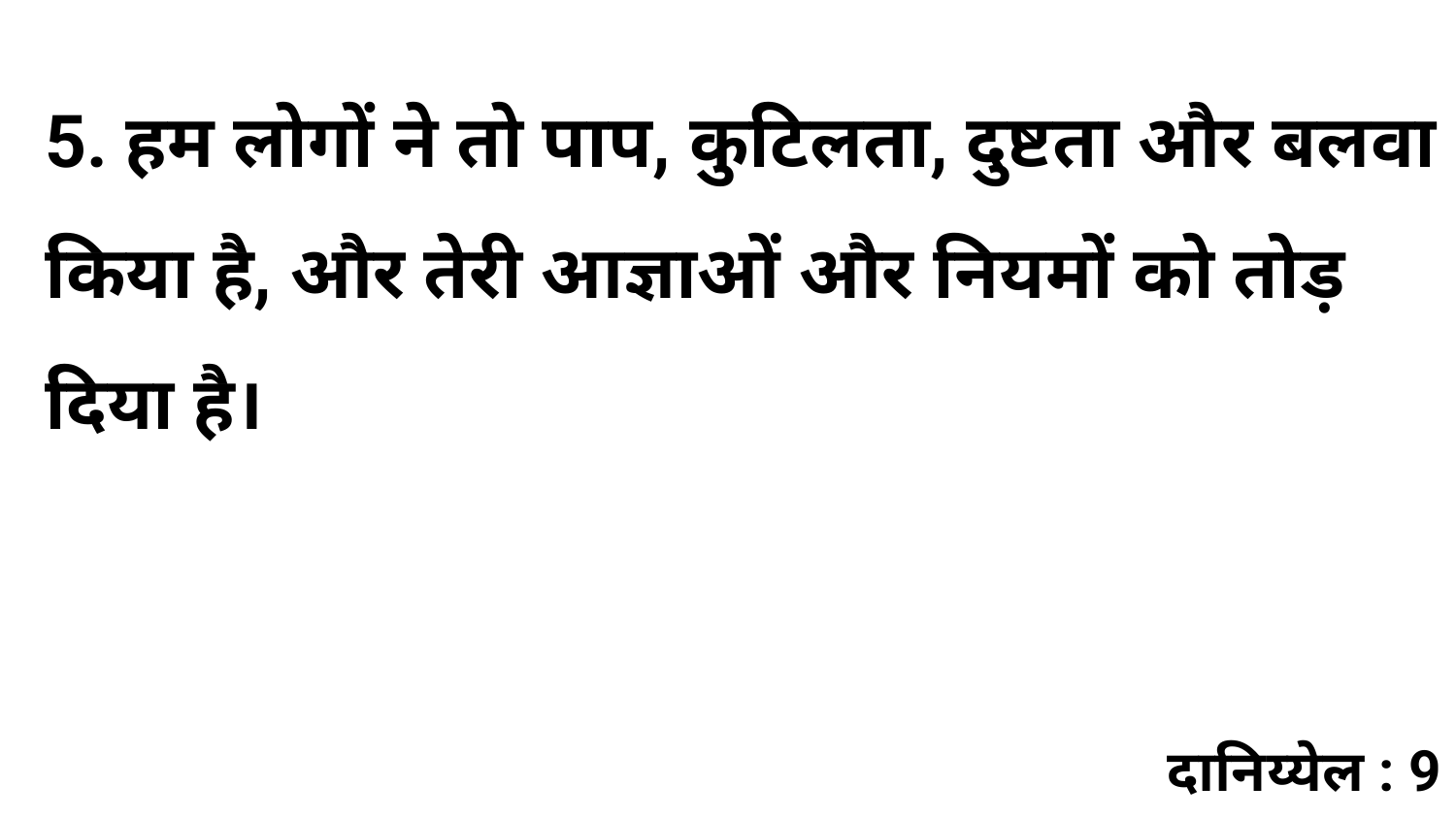

5. हम लोगों ने तो पाप, कुटिलता, दुष्टता और बलवा किया है, और तेरी आज्ञाओं और नियमों को तोड़ दिया है।
दानिय्येल : 9